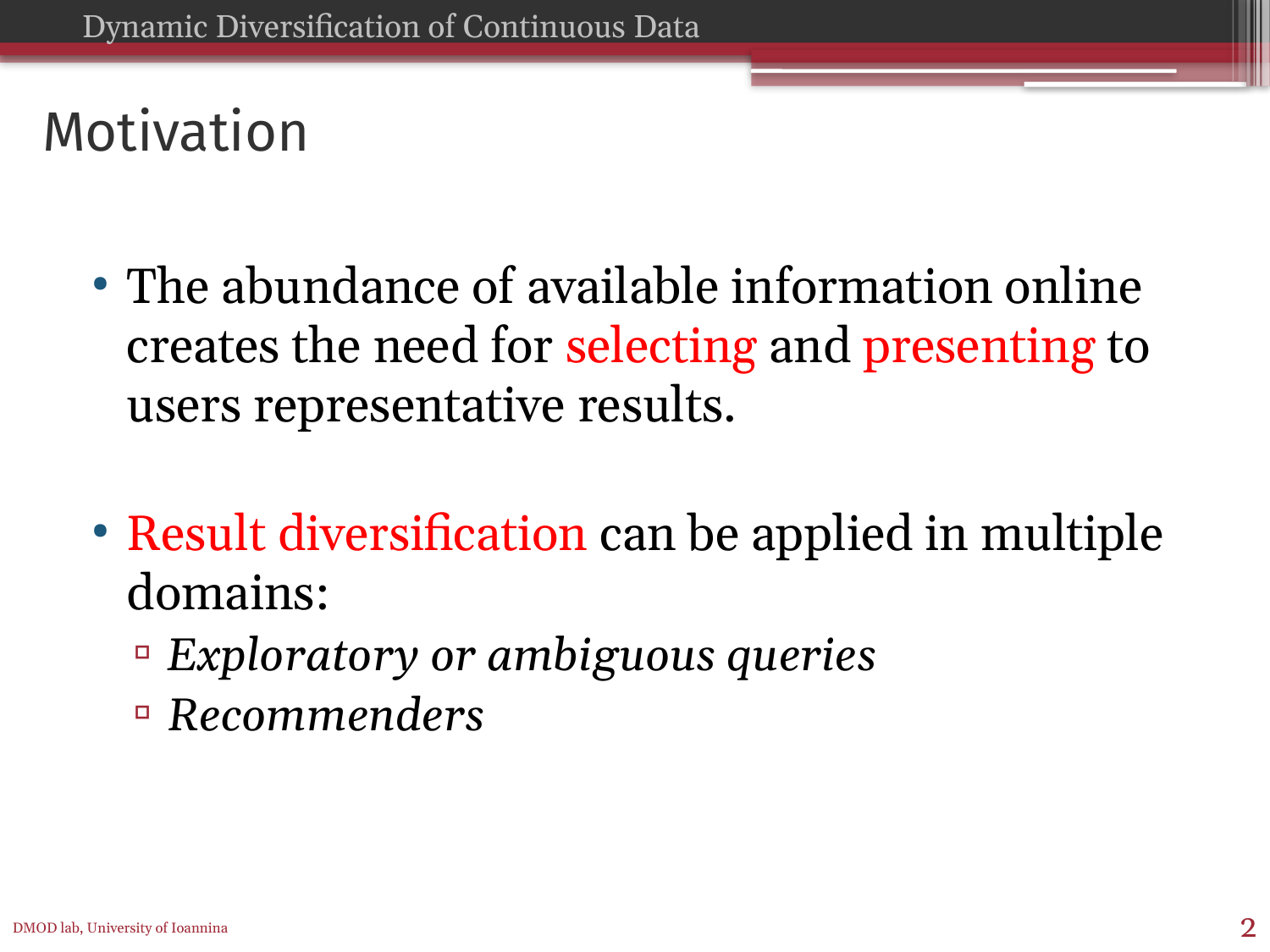

# Motivation
The abundance of available information online creates the need for selecting and presenting to users representative results.

Result diversification can be applied in multiple domains:
Exploratory or ambiguous queries
Recommenders
2
DMOD lab, University of Ioannina